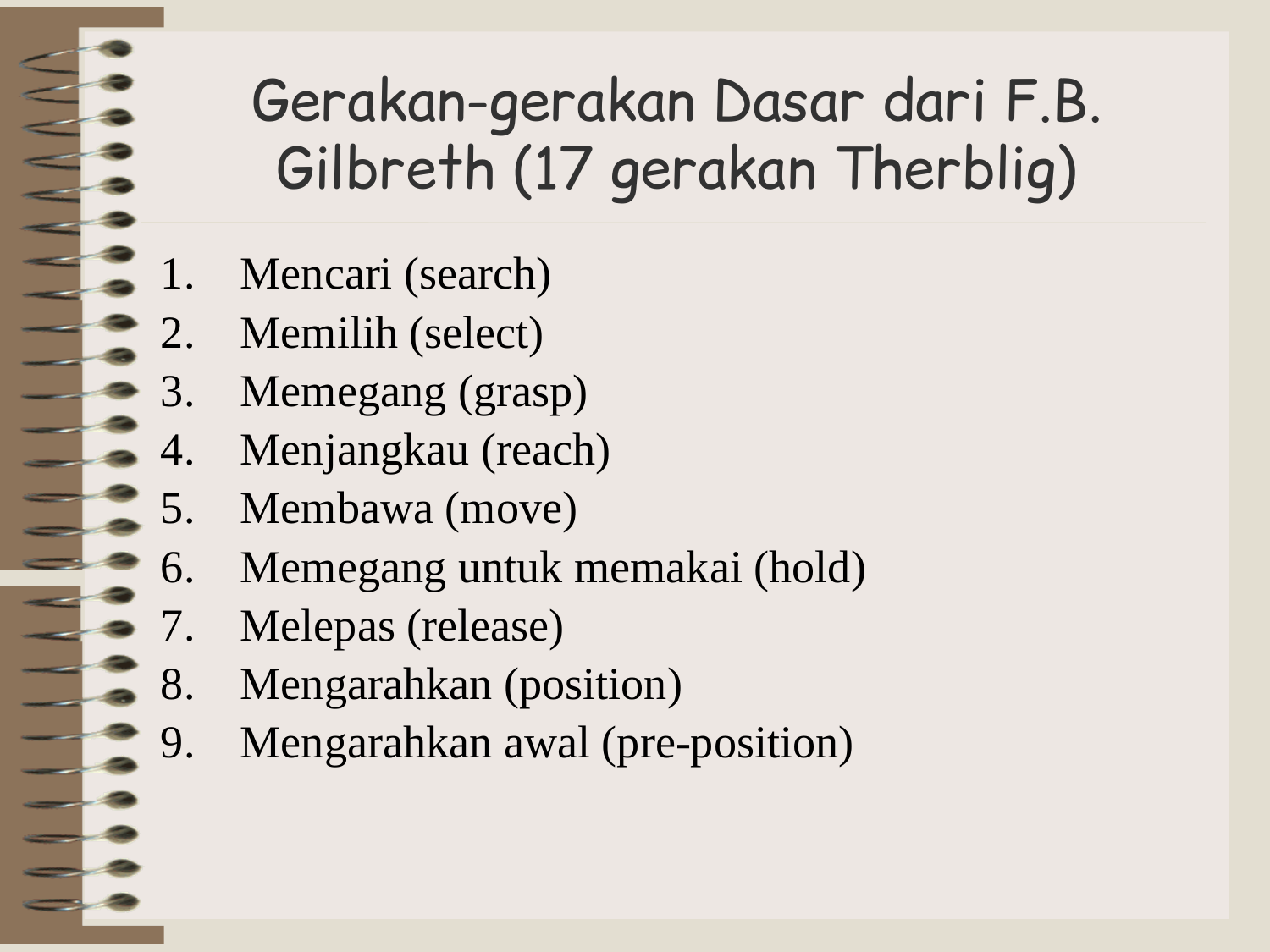

# Gerakan-gerakan Dasar dari F.B. Gilbreth (17 gerakan Therblig)
Mencari (search)
Memilih (select)
Memegang (grasp)
Menjangkau (reach)
Membawa (move)
Memegang untuk memakai (hold)
Melepas (release)
Mengarahkan (position)
Mengarahkan awal (pre-position)